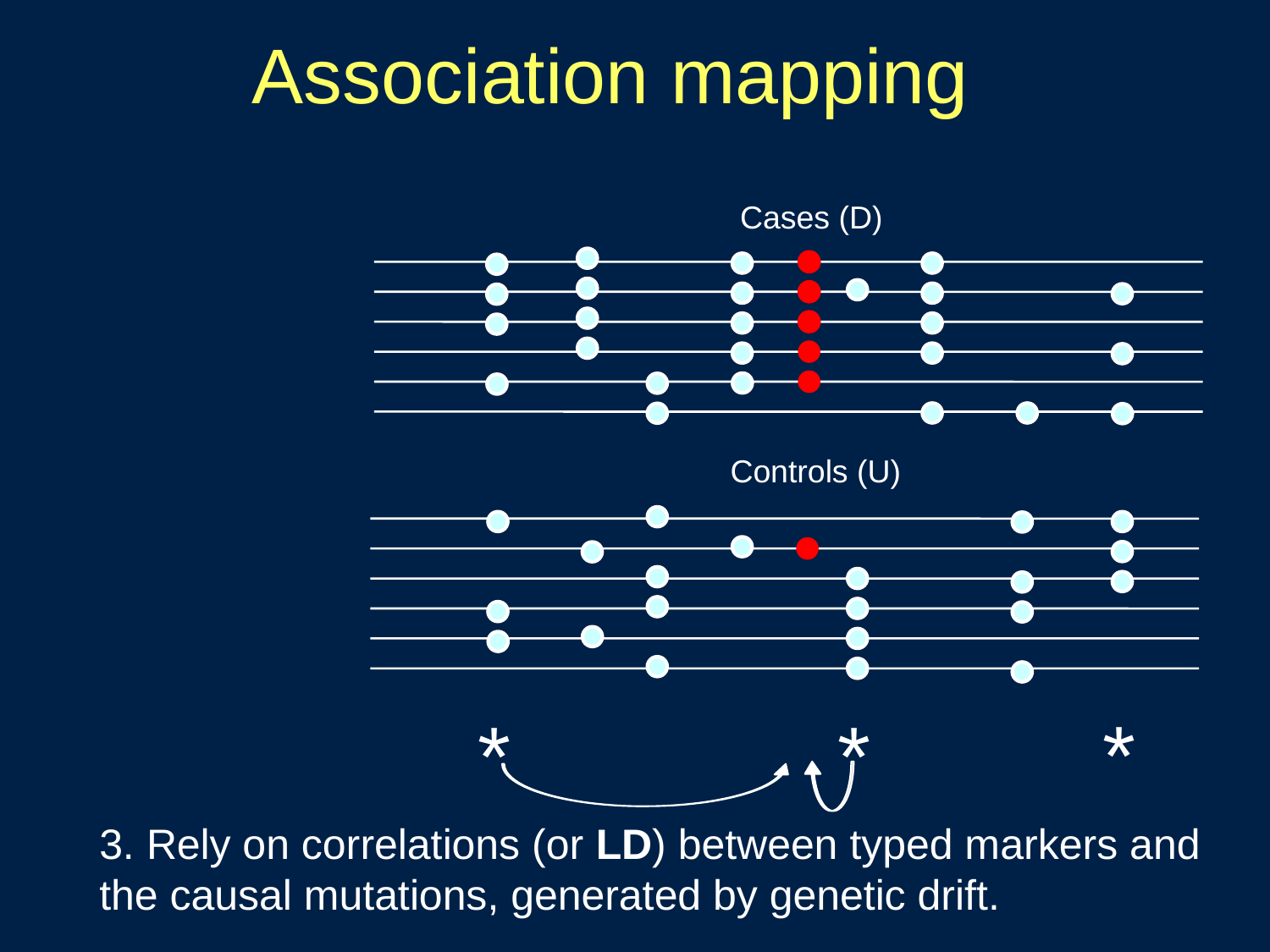

Association mapping
Cases (D)

Controls (U)

*
*
*

3. Rely on correlations (or LD) between typed markers and the causal mutations, generated by genetic drift.